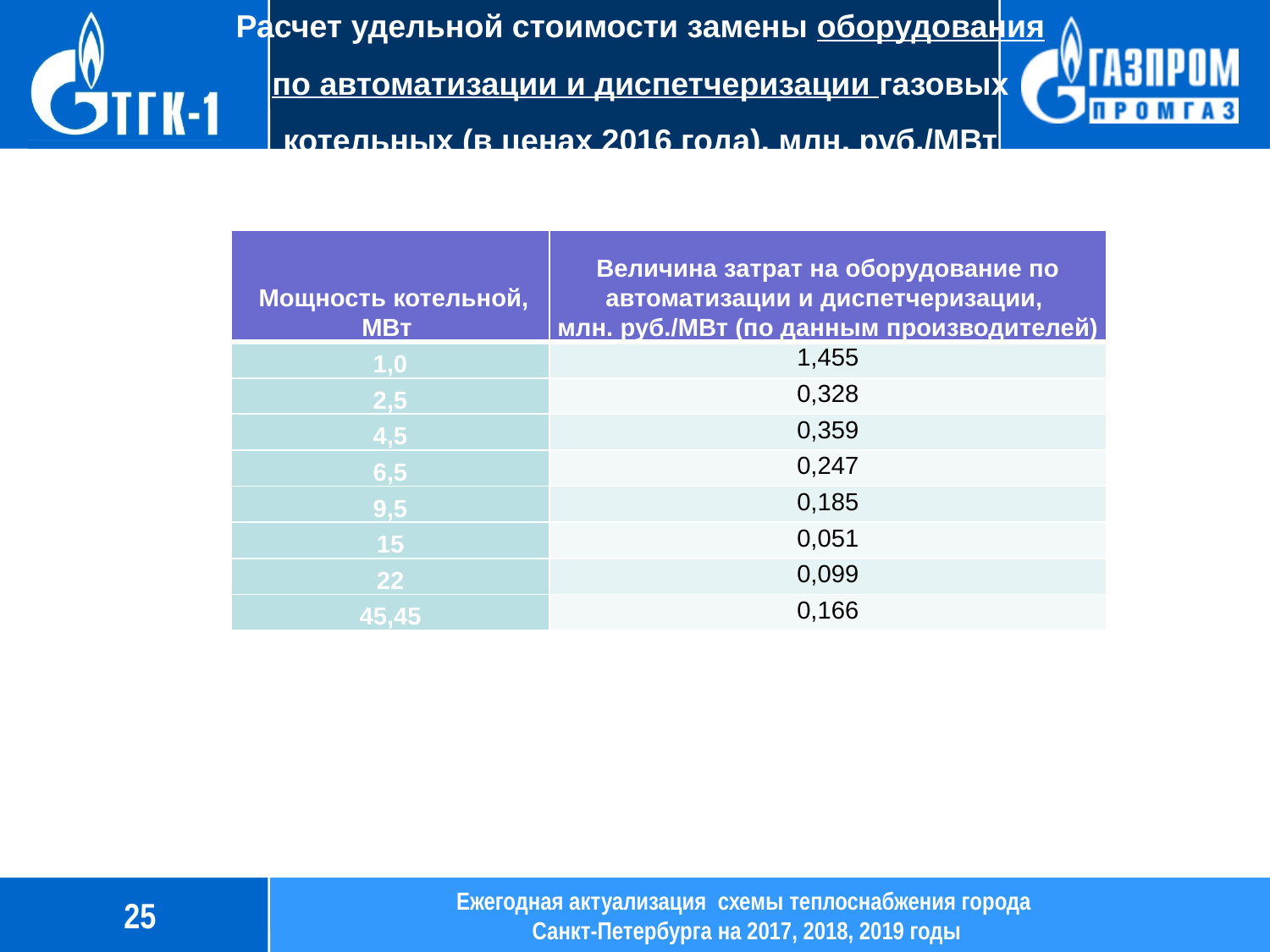

# Расчет удельной стоимости замены оборудования по автоматизации и диспетчеризации газовых котельных (в ценах 2016 года), млн. руб./МВт
| Мощность котельной, МВт | Величина затрат на оборудование по автоматизации и диспетчеризации, млн. руб./МВт (по данным производителей) |
| --- | --- |
| 1,0 | 1,455 |
| 2,5 | 0,328 |
| 4,5 | 0,359 |
| 6,5 | 0,247 |
| 9,5 | 0,185 |
| 15 | 0,051 |
| 22 | 0,099 |
| 45,45 | 0,166 |

25
Ежегодная актуализация  схемы теплоснабжения города
Санкт-Петербурга на 2017, 2018, 2019 годы